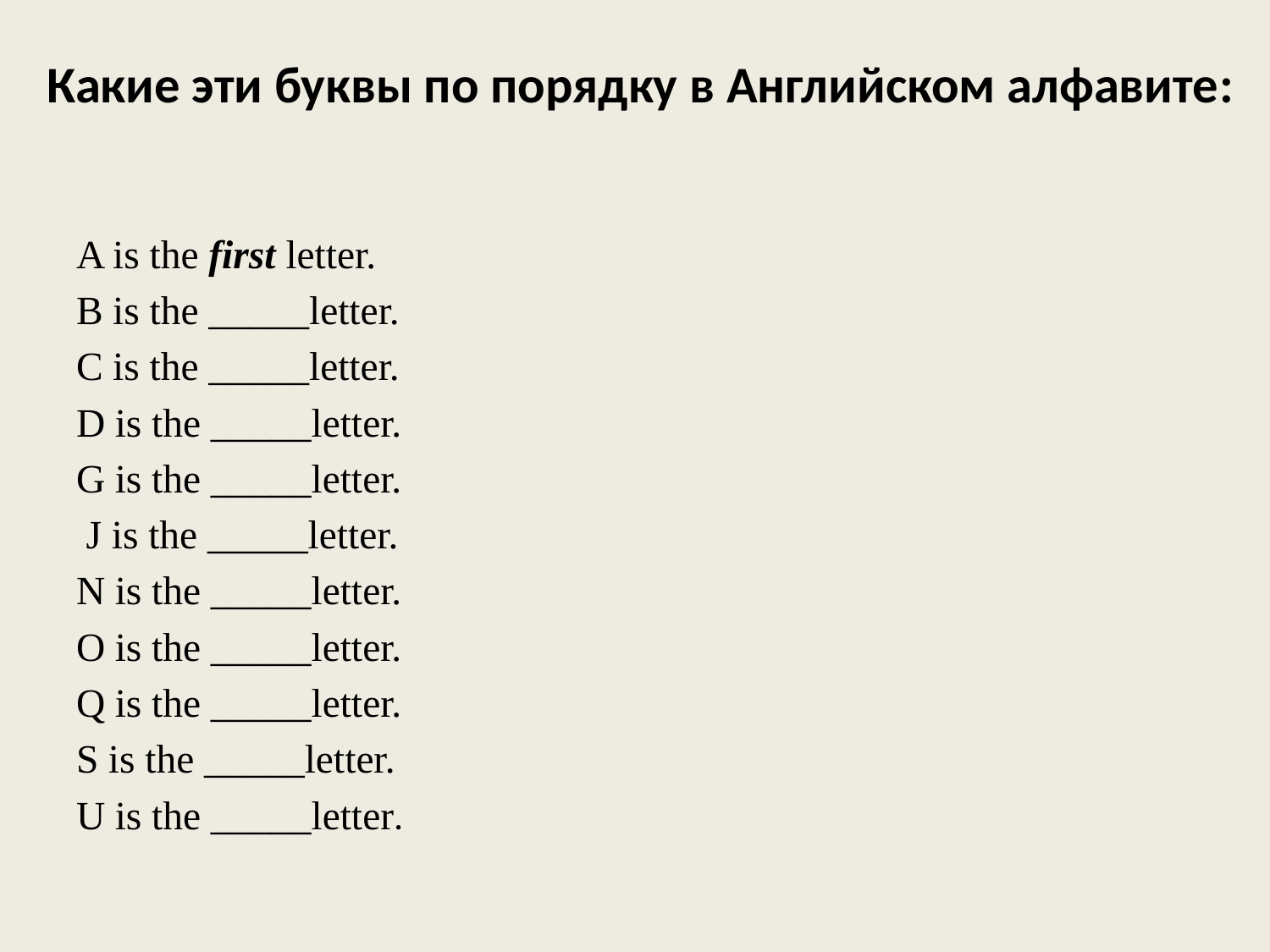

# Какие эти буквы по порядку в Английском алфавите:
A is the first letter.
B is the _____letter.
C is the _____letter.
D is the _____letter.
G is the _____letter.
 J is the _____letter.
N is the _____letter.
O is the _____letter.
Q is the _____letter.
S is the _____letter.
U is the _____letter.